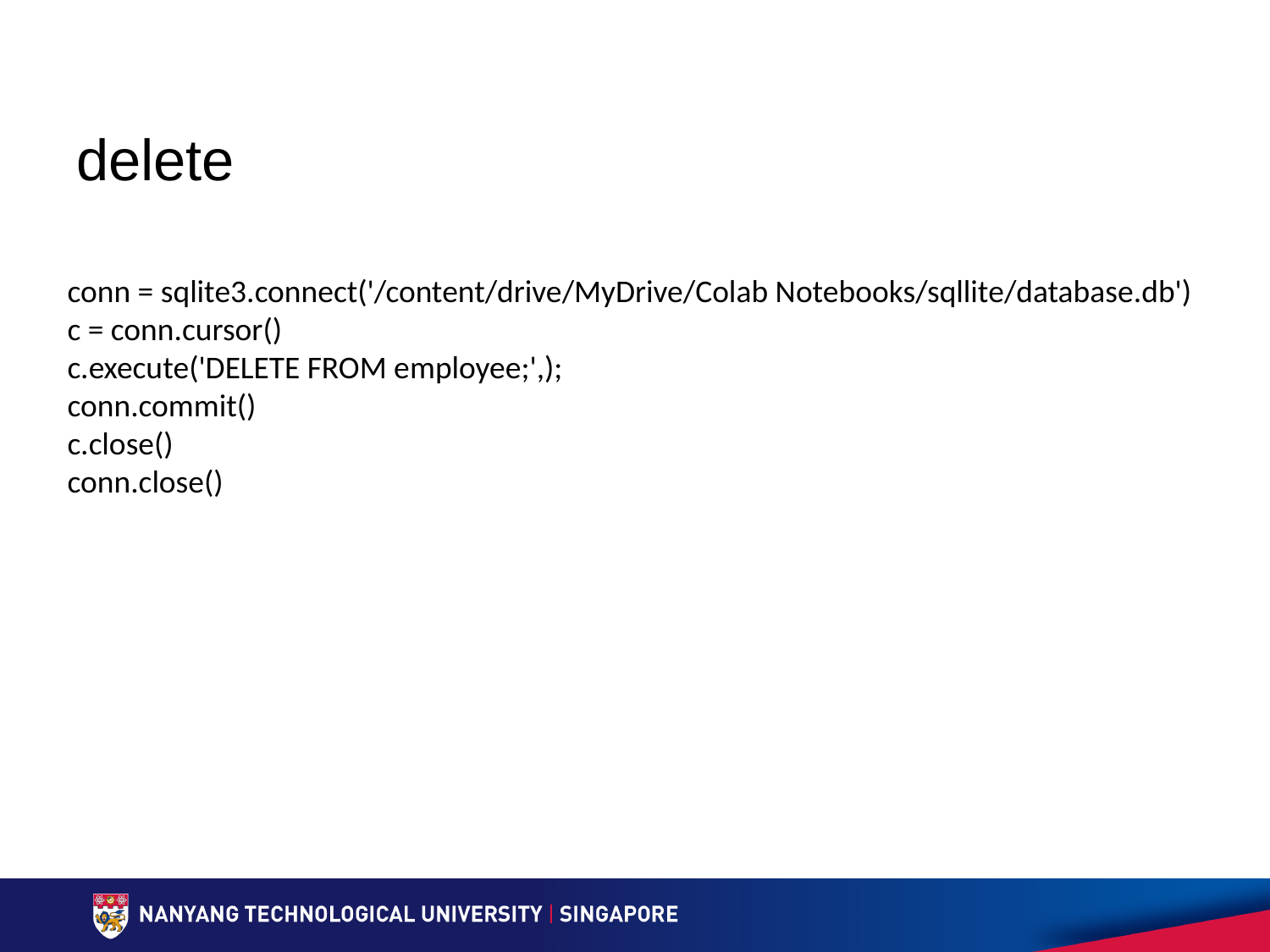

# delete
conn = sqlite3.connect('/content/drive/MyDrive/Colab Notebooks/sqllite/database.db')
c = conn.cursor()
c.execute('DELETE FROM employee;',);
conn.commit()
c.close()
conn.close()